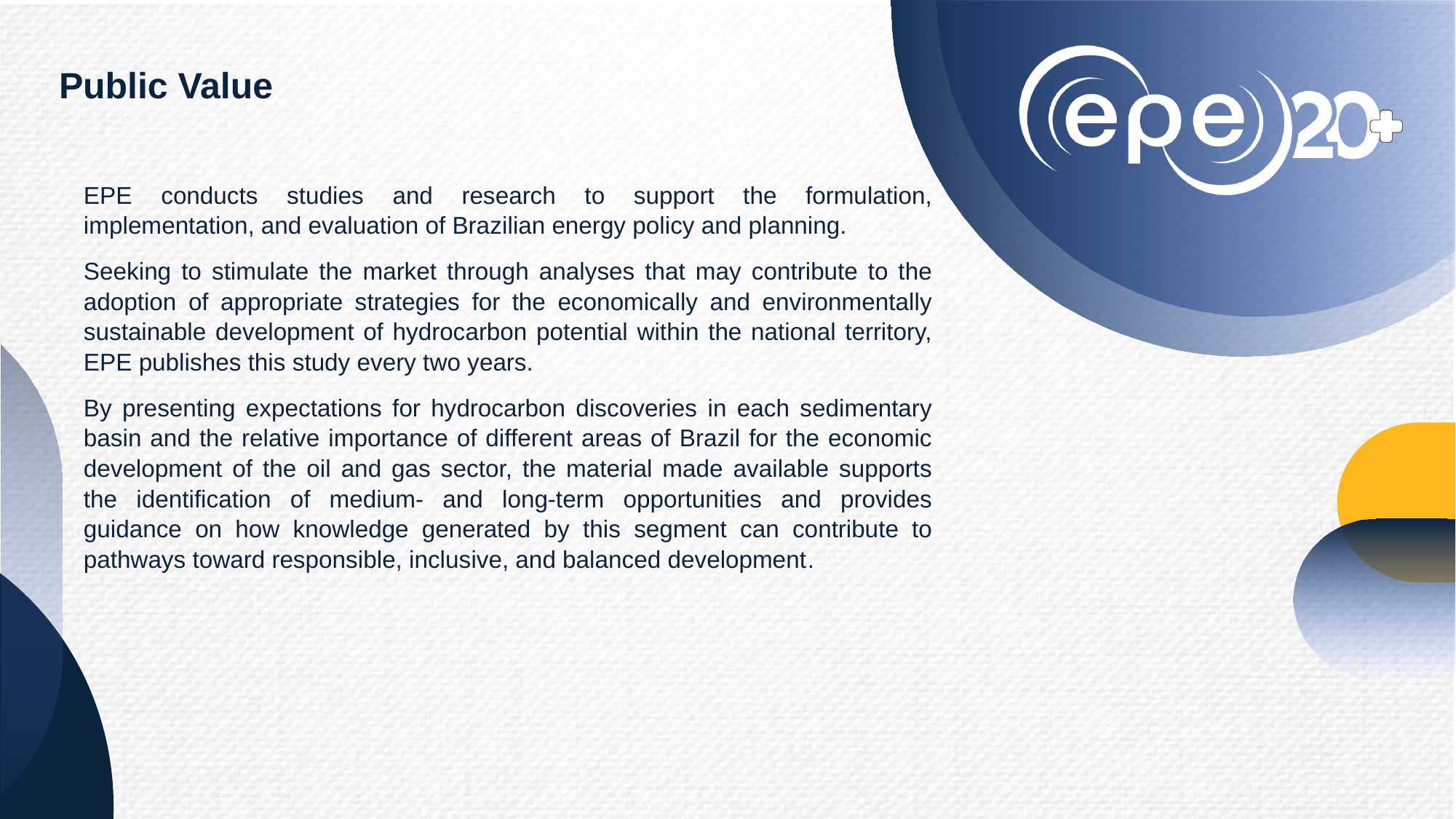

Public Value
EPE conducts studies and research to support the formulation, implementation, and evaluation of Brazilian energy policy and planning.
Seeking to stimulate the market through analyses that may contribute to the adoption of appropriate strategies for the economically and environmentally sustainable development of hydrocarbon potential within the national territory, EPE publishes this study every two years.
By presenting expectations for hydrocarbon discoveries in each sedimentary basin and the relative importance of different areas of Brazil for the economic development of the oil and gas sector, the material made available supports the identification of medium- and long-term opportunities and provides guidance on how knowledge generated by this segment can contribute to pathways toward responsible, inclusive, and balanced development.